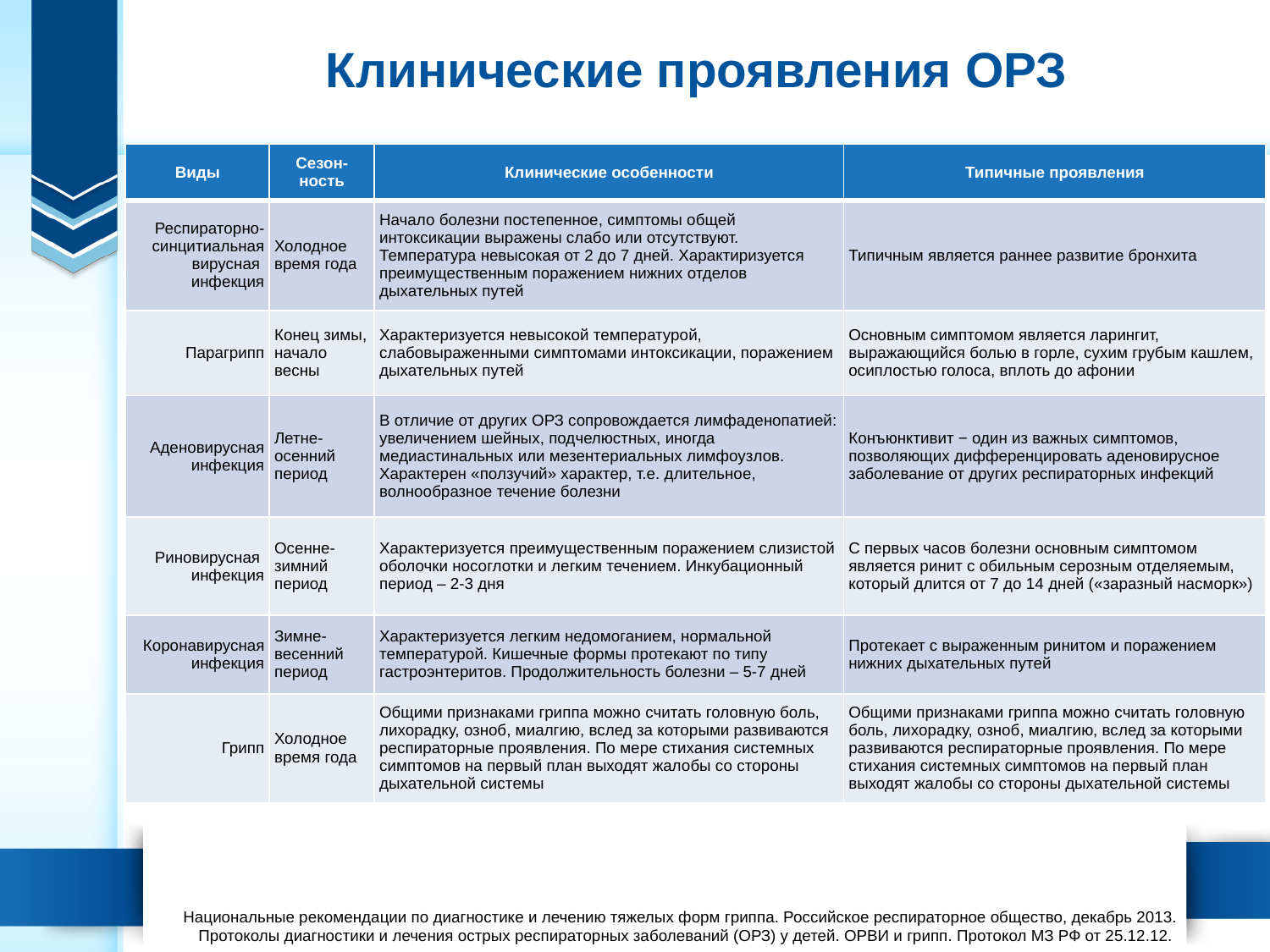

Клинические проявления ОРЗ
| Виды | Сезон- ность | Клинические особенности | Типичные проявления |
| --- | --- | --- | --- |
| Респираторно-синцитиальная вирусная инфекция | Холодное время года | Начало болезни постепенное, симптомы общей интоксикации выражены слабо или отсутствуют. Температура невысокая от 2 до 7 дней. Характиризуется преимущественным поражением нижних отделов дыхательных путей | Типичным является раннее развитие бронхита |
| Парагрипп | Конец зимы, начало весны | Характеризуется невысокой температурой, слабовыраженными симптомами интоксикации, поражением дыхательных путей | Основным симптомом является ларингит, выражающийся болью в горле, сухим грубым кашлем, осиплостью голоса, вплоть до афонии |
| Аденовирусная инфекция | Летне-осенний период | В отличие от других ОРЗ сопровождается лимфаденопатией: увеличением шейных, подчелюстных, иногда медиастинальных или мезентериальных лимфоузлов. Характерен «ползучий» характер, т.е. длительное, волнообразное течение болезни | Конъюнктивит − один из важных симптомов, позволяющих дифференцировать аденовирусное заболевание от других респираторных инфекций |
| Риновирусная инфекция | Осенне-зимний период | Характеризуется преимущественным поражением слизистой оболочки носоглотки и легким течением. Инкубационный период – 2-3 дня | С первых часов болезни основным симптомом является ринит с обильным серозным отделяемым, который длится от 7 до 14 дней («заразный насморк») |
| Коронавирусная инфекция | Зимне-весенний период | Характеризуется легким недомоганием, нормальной температурой. Кишечные формы протекают по типу гастроэнтеритов. Продолжительность болезни – 5-7 дней | Протекает с выраженным ринитом и поражением нижних дыхательных путей |
| Грипп | Холодное время года | Общими признаками гриппа можно считать головную боль, лихорадку, озноб, миалгию, вслед за которыми развиваются респираторные проявления. По мере стихания системных симптомов на первый план выходят жалобы со стороны дыхательной системы | Общими признаками гриппа можно считать головную боль, лихорадку, озноб, миалгию, вслед за которыми развиваются респираторные проявления. По мере стихания системных симптомов на первый план выходят жалобы со стороны дыхательной системы |
Национальные рекомендации по диагностике и лечению тяжелых форм гриппа. Российское респираторное общество, декабрь 2013.
Протоколы диагностики и лечения острых респираторных заболеваний (ОРЗ) у детей. ОРВИ и грипп. Протокол МЗ РФ от 25.12.12.